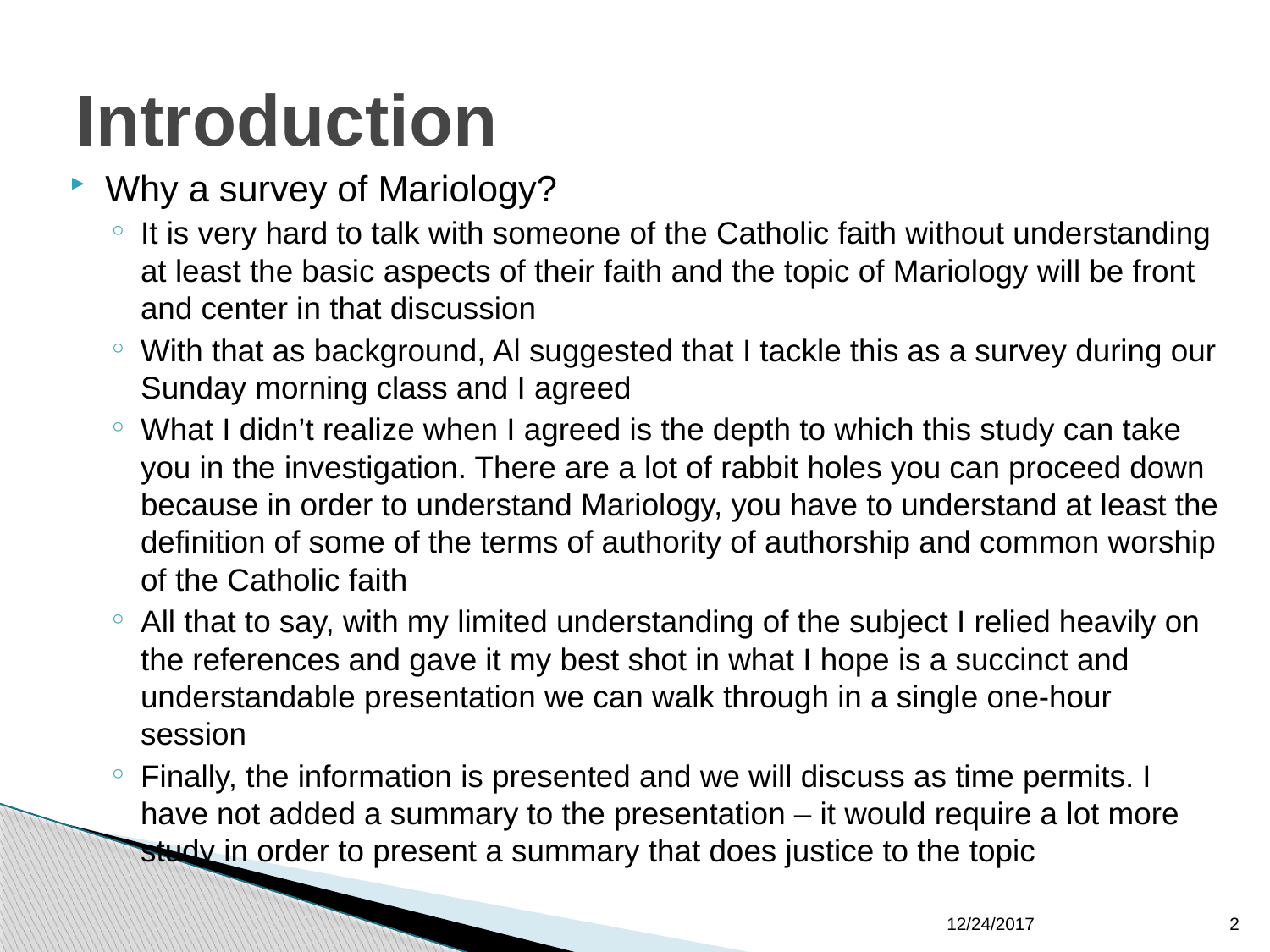

# Introduction
Why a survey of Mariology?
It is very hard to talk with someone of the Catholic faith without understanding at least the basic aspects of their faith and the topic of Mariology will be front and center in that discussion
With that as background, Al suggested that I tackle this as a survey during our Sunday morning class and I agreed
What I didn’t realize when I agreed is the depth to which this study can take you in the investigation. There are a lot of rabbit holes you can proceed down because in order to understand Mariology, you have to understand at least the definition of some of the terms of authority of authorship and common worship of the Catholic faith
All that to say, with my limited understanding of the subject I relied heavily on the references and gave it my best shot in what I hope is a succinct and understandable presentation we can walk through in a single one-hour session
Finally, the information is presented and we will discuss as time permits. I have not added a summary to the presentation – it would require a lot more study in order to present a summary that does justice to the topic
12/24/2017
2